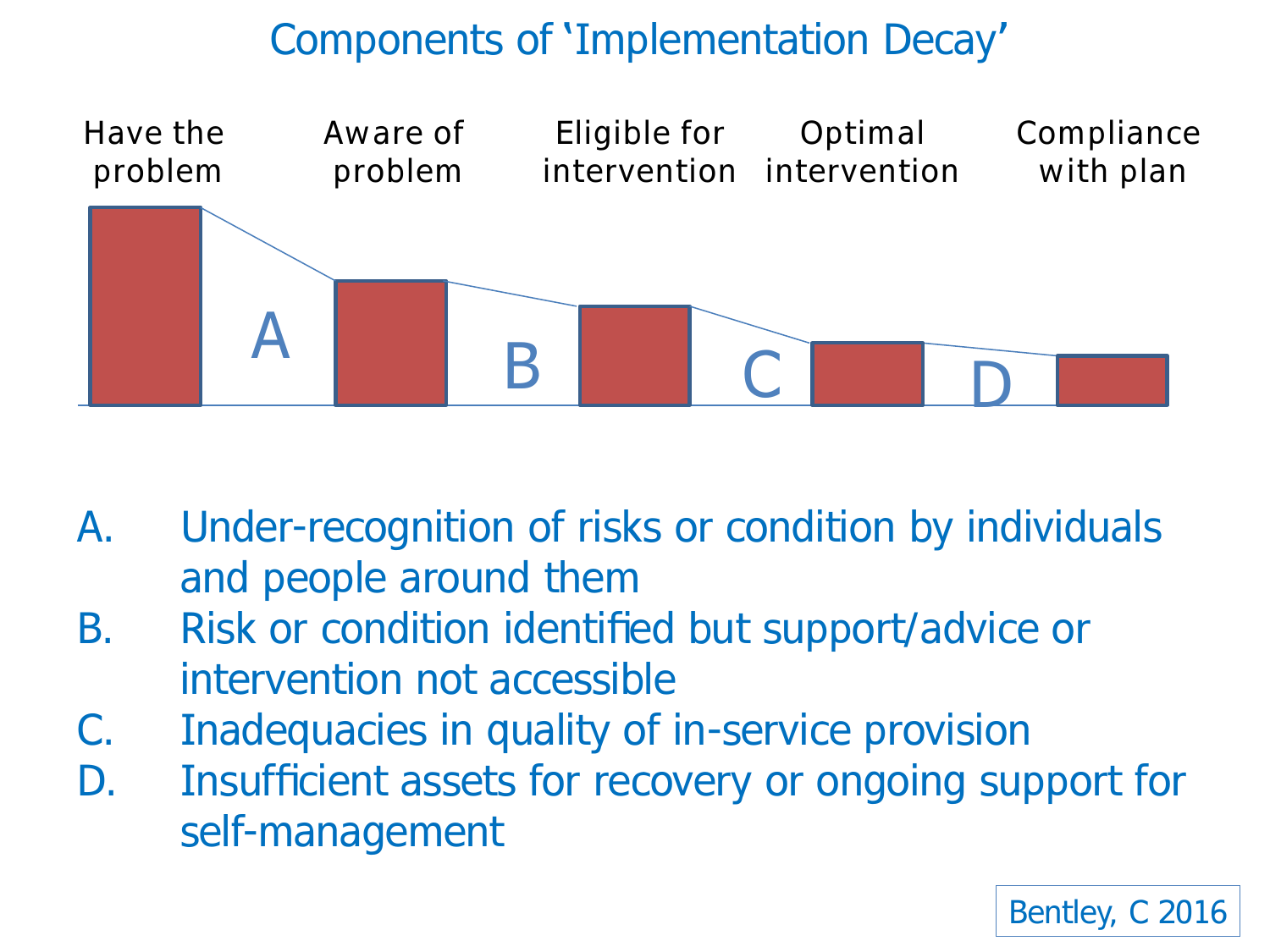

Components of ‘Implementation Decay’
Eligible for
intervention
Compliance
 with plan
Have the
problem
Aware of
problem
Optimal
intervention

A

B
C
D

Under-recognition of risks or condition by individuals and people around them
Risk or condition identified but support/advice or intervention not accessible
Inadequacies in quality of in-service provision
Insufficient assets for recovery or ongoing support for self-management

Bentley, C 2016